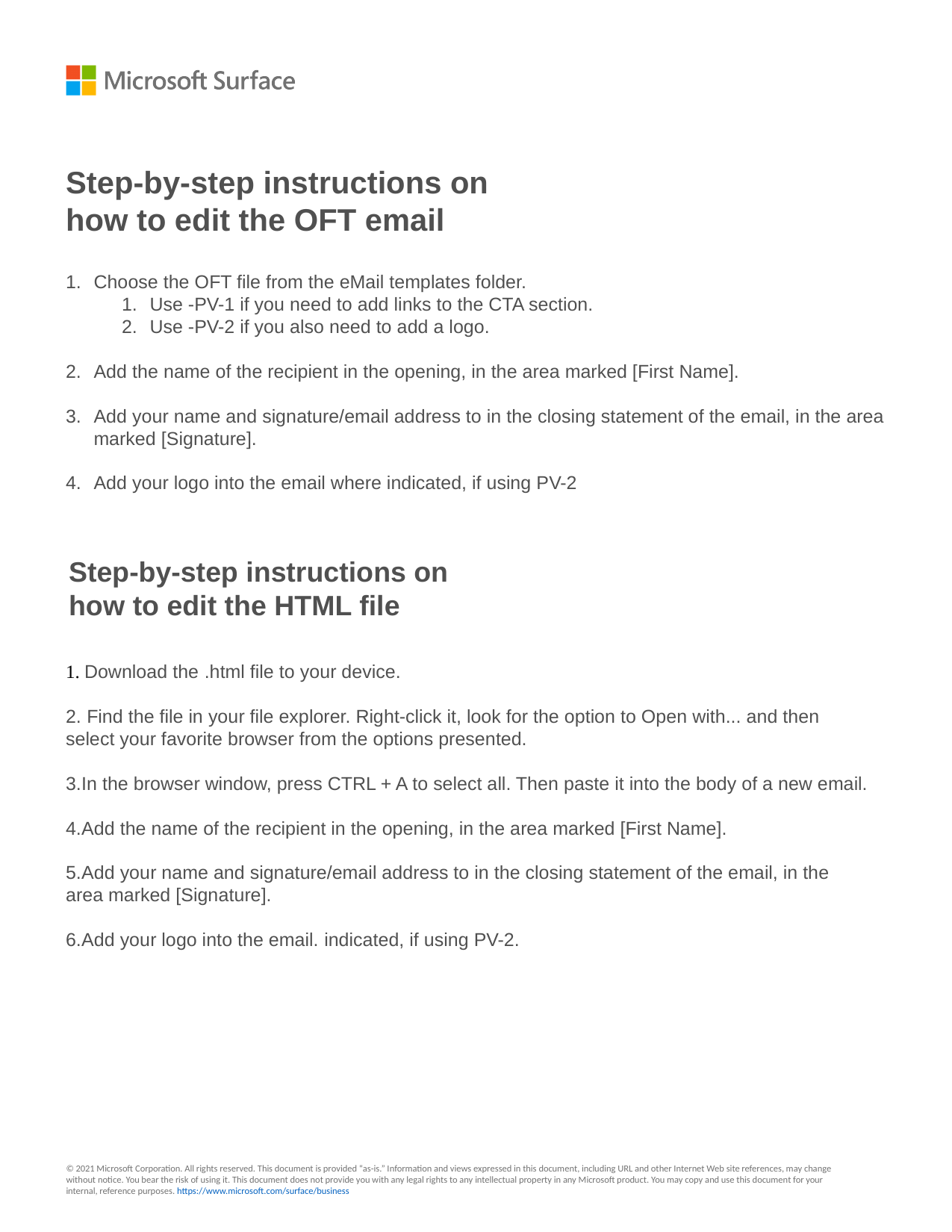

Step-by-step instructions on
how to edit the OFT email

Choose the OFT file from the eMail templates folder.
Use -PV-1 if you need to add links to the CTA section.
Use -PV-2 if you also need to add a logo.
Add the name of the recipient in the opening, in the area marked [First Name].
Add your name and signature/email address to in the closing statement of the email, in the area marked [Signature].
Add your logo into the email where indicated, if using PV-2
Step-by-step instructions on
how to edit the HTML file
 Download the .html file to your device. ​

 Find the file in your file explorer. Right-click it, look for the option to Open with... and then select your favorite browser from the options presented.​
​
In the browser window, press CTRL + A to select all. Then paste it into the body of a new email. ​

Add the name of the recipient in the opening, in the area marked [First Name].​
​
Add your name and signature/email address to in the closing statement of the email, in the area marked [Signature].​
​
Add your logo into the email.​ indicated, if using PV-2.